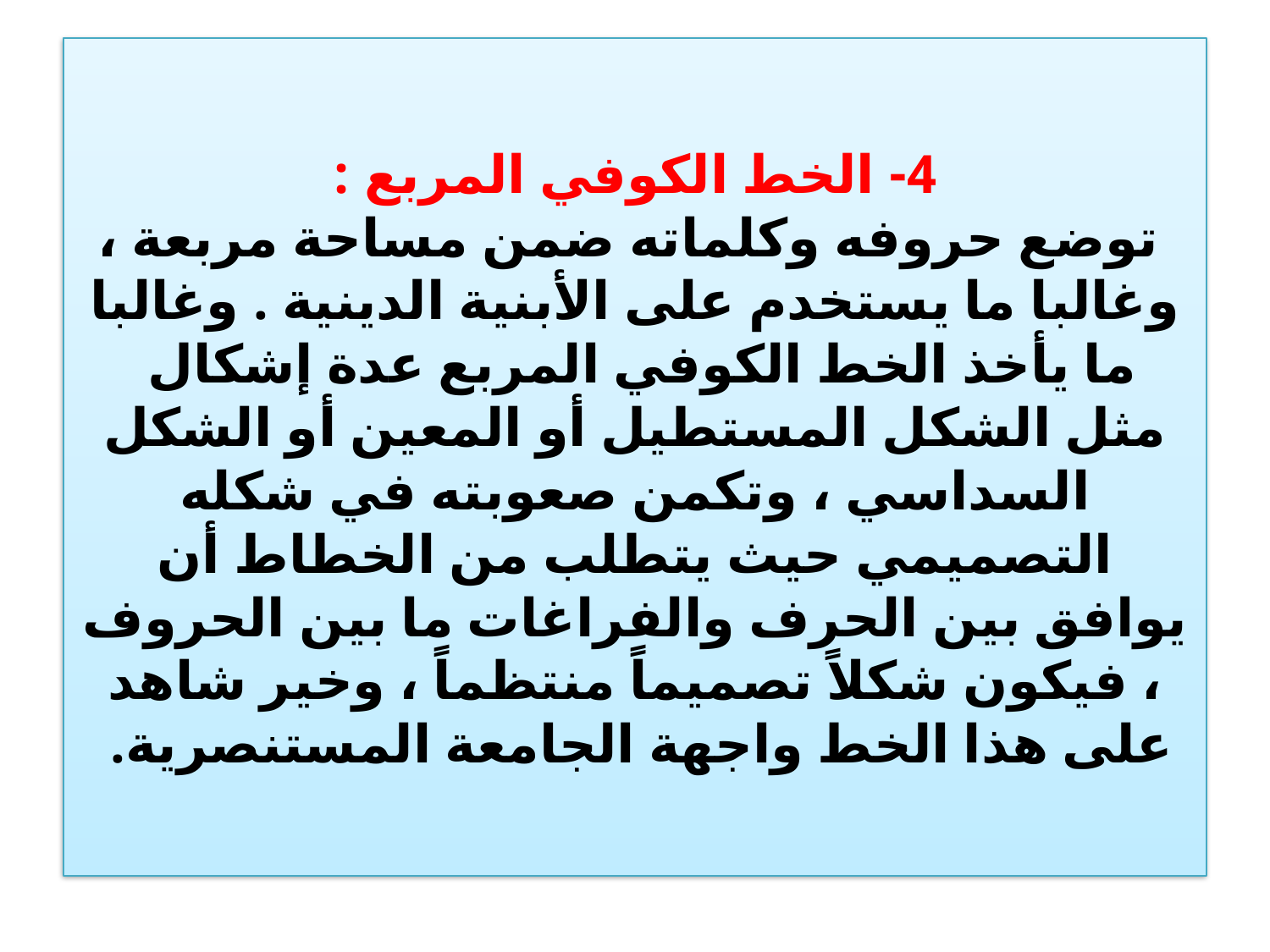

# 4- الخط الكوفي المربع : توضع حروفه وكلماته ضمن مساحة مربعة ، وغالبا ما يستخدم على الأبنية الدينية . وغالبا ما يأخذ الخط الكوفي المربع عدة إشكال  مثل الشكل المستطيل أو المعين أو الشكل السداسي ، وتكمن صعوبته في شكله التصميمي حيث يتطلب من الخطاط أن يوافق بين الحرف والفراغات ما بين الحروف ، فيكون شكلاً تصميماً منتظماً ، وخير شاهد على هذا الخط واجهة الجامعة المستنصرية.